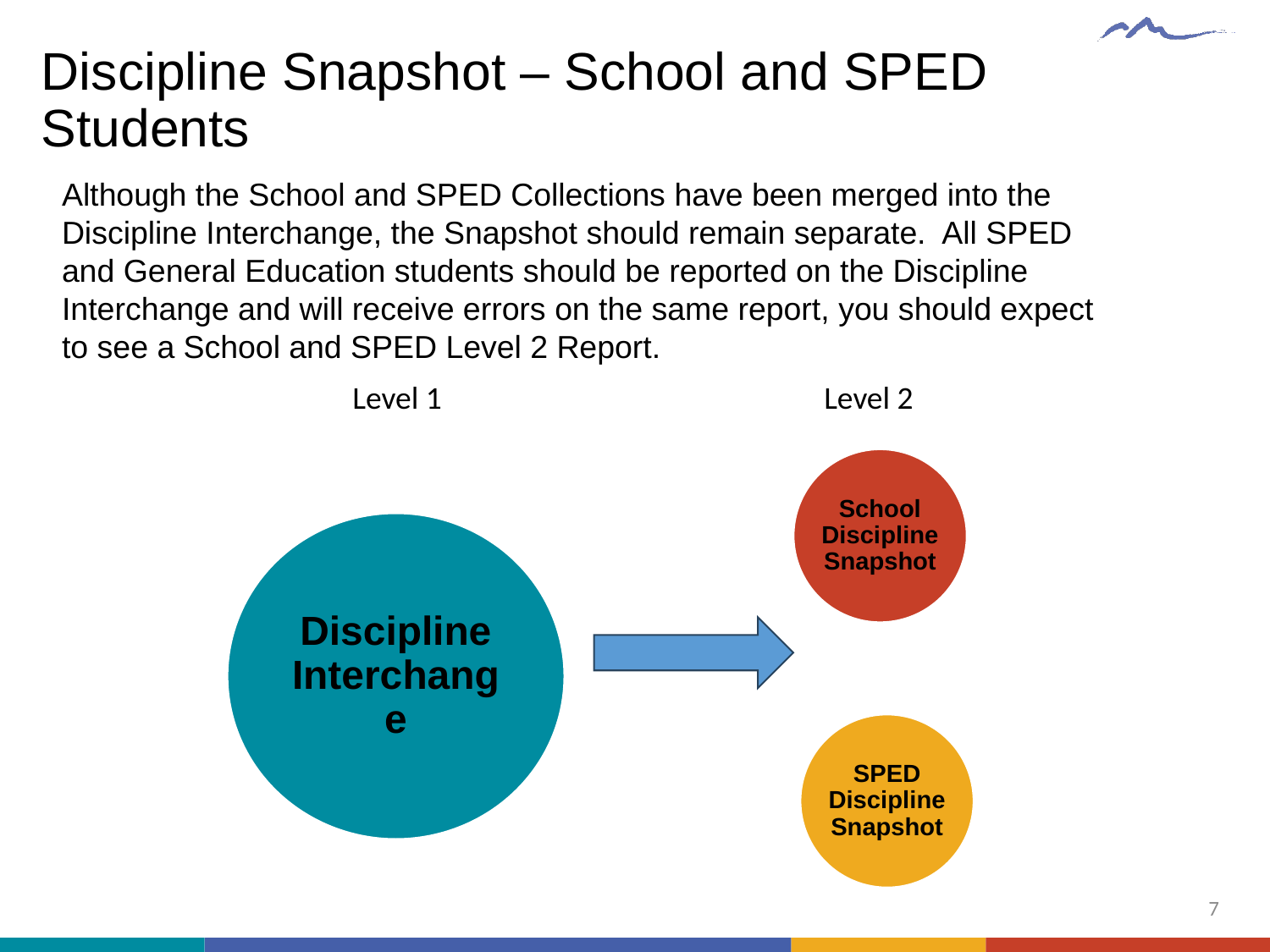

# Discipline Snapshot – School and SPED Students
Although the School and SPED Collections have been merged into the Discipline Interchange, the Snapshot should remain separate.  All SPED and General Education students should be reported on the Discipline Interchange and will receive errors on the same report, you should expect to see a School and SPED Level 2 Report.
Level 2
Level 1
School Discipline Snapshot

SPED Discipline Snapshot

Discipline Interchange

7